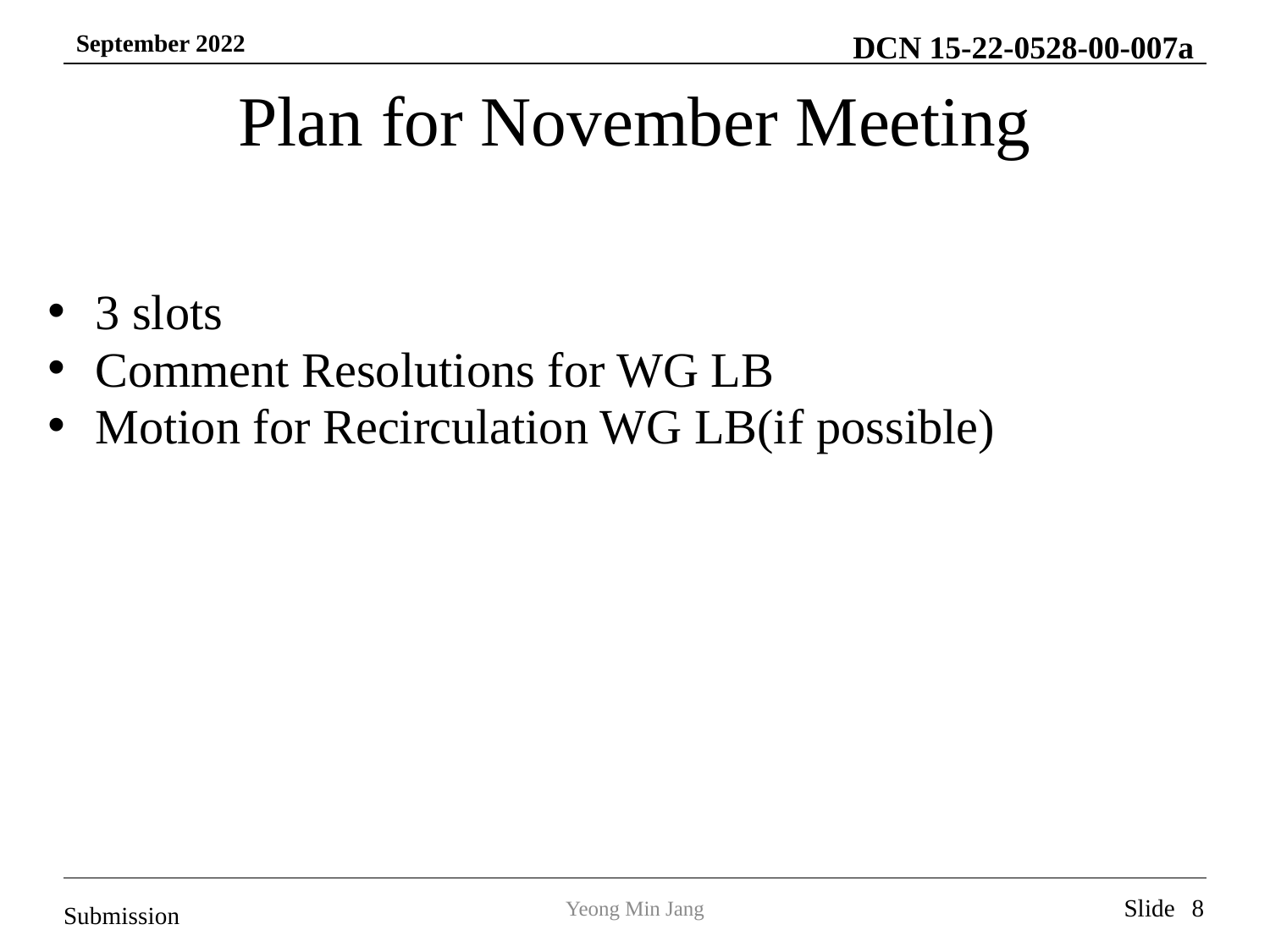

# Plan for November Meeting
3 slots
Comment Resolutions for WG LB
Motion for Recirculation WG LB(if possible)